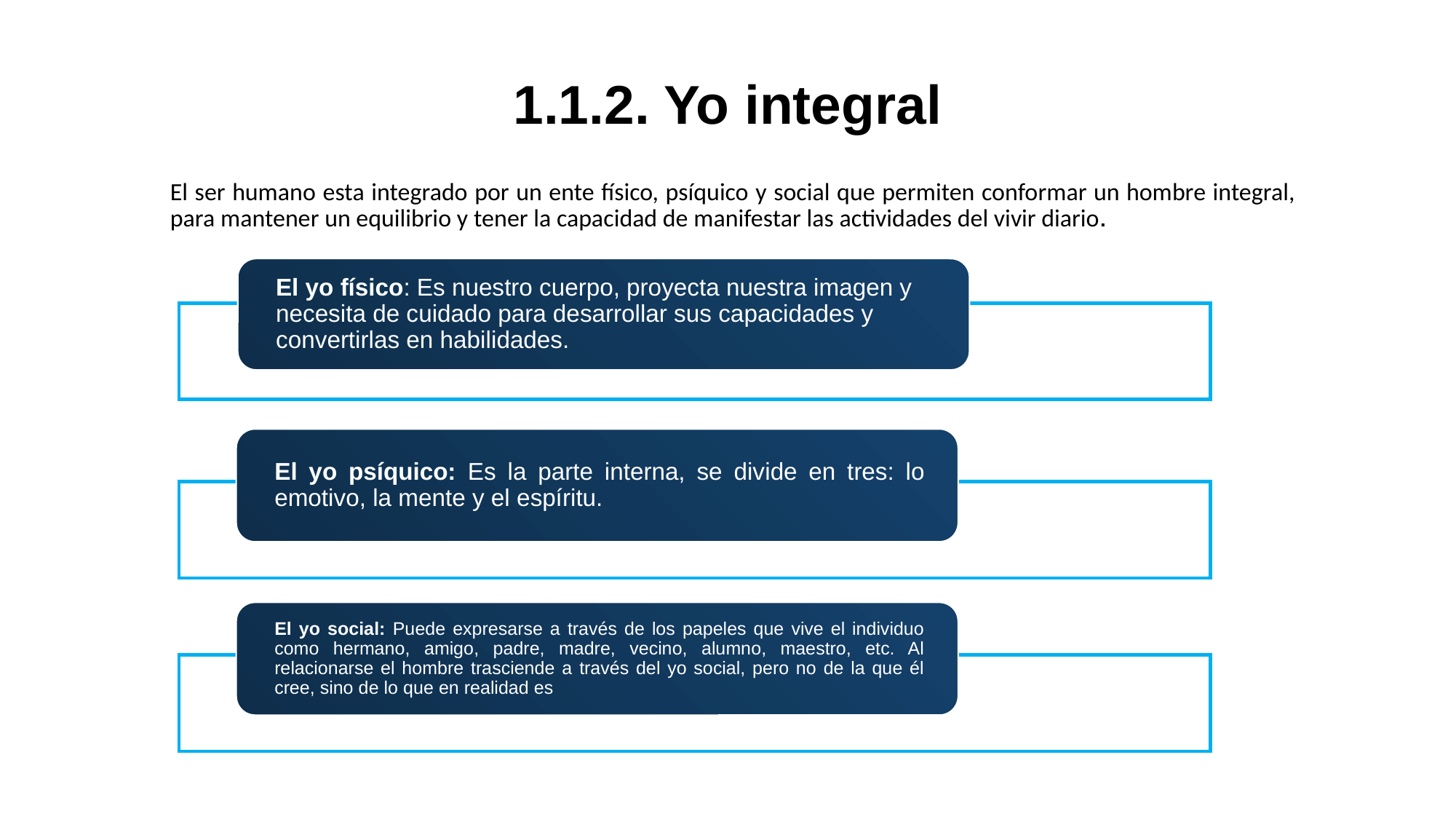

# 1.1.2. Yo integral
El ser humano esta integrado por un ente físico, psíquico y social que permiten conformar un hombre integral, para mantener un equilibrio y tener la capacidad de manifestar las actividades del vivir diario.
El yo físico: Es nuestro cuerpo, proyecta nuestra imagen y necesita de cuidado para desarrollar sus capacidades y convertirlas en habilidades.
El yo psíquico: Es la parte interna, se divide en tres: lo emotivo, la mente y el espíritu.
El yo social: Puede expresarse a través de los papeles que vive el individuo como hermano, amigo, padre, madre, vecino, alumno, maestro, etc. Al relacionarse el hombre trasciende a través del yo social, pero no de la que él cree, sino de lo que en realidad es